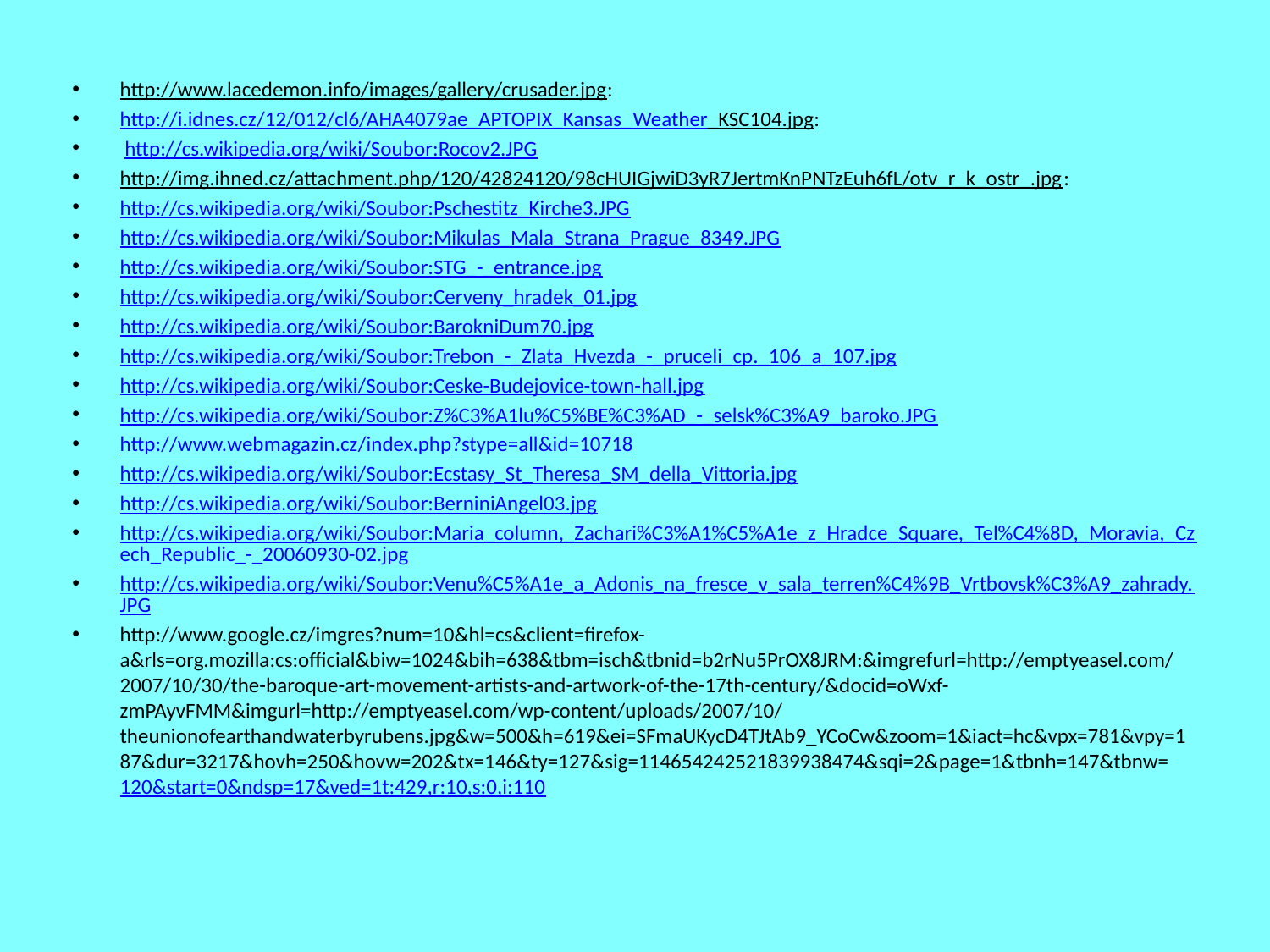

http://www.lacedemon.info/images/gallery/crusader.jpg:
http://i.idnes.cz/12/012/cl6/AHA4079ae_APTOPIX_Kansas_Weather_KSC104.jpg:
 http://cs.wikipedia.org/wiki/Soubor:Rocov2.JPG
http://img.ihned.cz/attachment.php/120/42824120/98cHUIGjwiD3yR7JertmKnPNTzEuh6fL/otv_r_k_ostr_.jpg:
http://cs.wikipedia.org/wiki/Soubor:Pschestitz_Kirche3.JPG
http://cs.wikipedia.org/wiki/Soubor:Mikulas_Mala_Strana_Prague_8349.JPG
http://cs.wikipedia.org/wiki/Soubor:STG_-_entrance.jpg
http://cs.wikipedia.org/wiki/Soubor:Cerveny_hradek_01.jpg
http://cs.wikipedia.org/wiki/Soubor:BarokniDum70.jpg
http://cs.wikipedia.org/wiki/Soubor:Trebon_-_Zlata_Hvezda_-_pruceli_cp._106_a_107.jpg
http://cs.wikipedia.org/wiki/Soubor:Ceske-Budejovice-town-hall.jpg
http://cs.wikipedia.org/wiki/Soubor:Z%C3%A1lu%C5%BE%C3%AD_-_selsk%C3%A9_baroko.JPG
http://www.webmagazin.cz/index.php?stype=all&id=10718
http://cs.wikipedia.org/wiki/Soubor:Ecstasy_St_Theresa_SM_della_Vittoria.jpg
http://cs.wikipedia.org/wiki/Soubor:BerniniAngel03.jpg
http://cs.wikipedia.org/wiki/Soubor:Maria_column,_Zachari%C3%A1%C5%A1e_z_Hradce_Square,_Tel%C4%8D,_Moravia,_Czech_Republic_-_20060930-02.jpg
http://cs.wikipedia.org/wiki/Soubor:Venu%C5%A1e_a_Adonis_na_fresce_v_sala_terren%C4%9B_Vrtbovsk%C3%A9_zahrady.JPG
http://www.google.cz/imgres?num=10&hl=cs&client=firefox-a&rls=org.mozilla:cs:official&biw=1024&bih=638&tbm=isch&tbnid=b2rNu5PrOX8JRM:&imgrefurl=http://emptyeasel.com/2007/10/30/the-baroque-art-movement-artists-and-artwork-of-the-17th-century/&docid=oWxf-zmPAyvFMM&imgurl=http://emptyeasel.com/wp-content/uploads/2007/10/theunionofearthandwaterbyrubens.jpg&w=500&h=619&ei=SFmaUKycD4TJtAb9_YCoCw&zoom=1&iact=hc&vpx=781&vpy=187&dur=3217&hovh=250&hovw=202&tx=146&ty=127&sig=114654242521839938474&sqi=2&page=1&tbnh=147&tbnw=120&start=0&ndsp=17&ved=1t:429,r:10,s:0,i:110